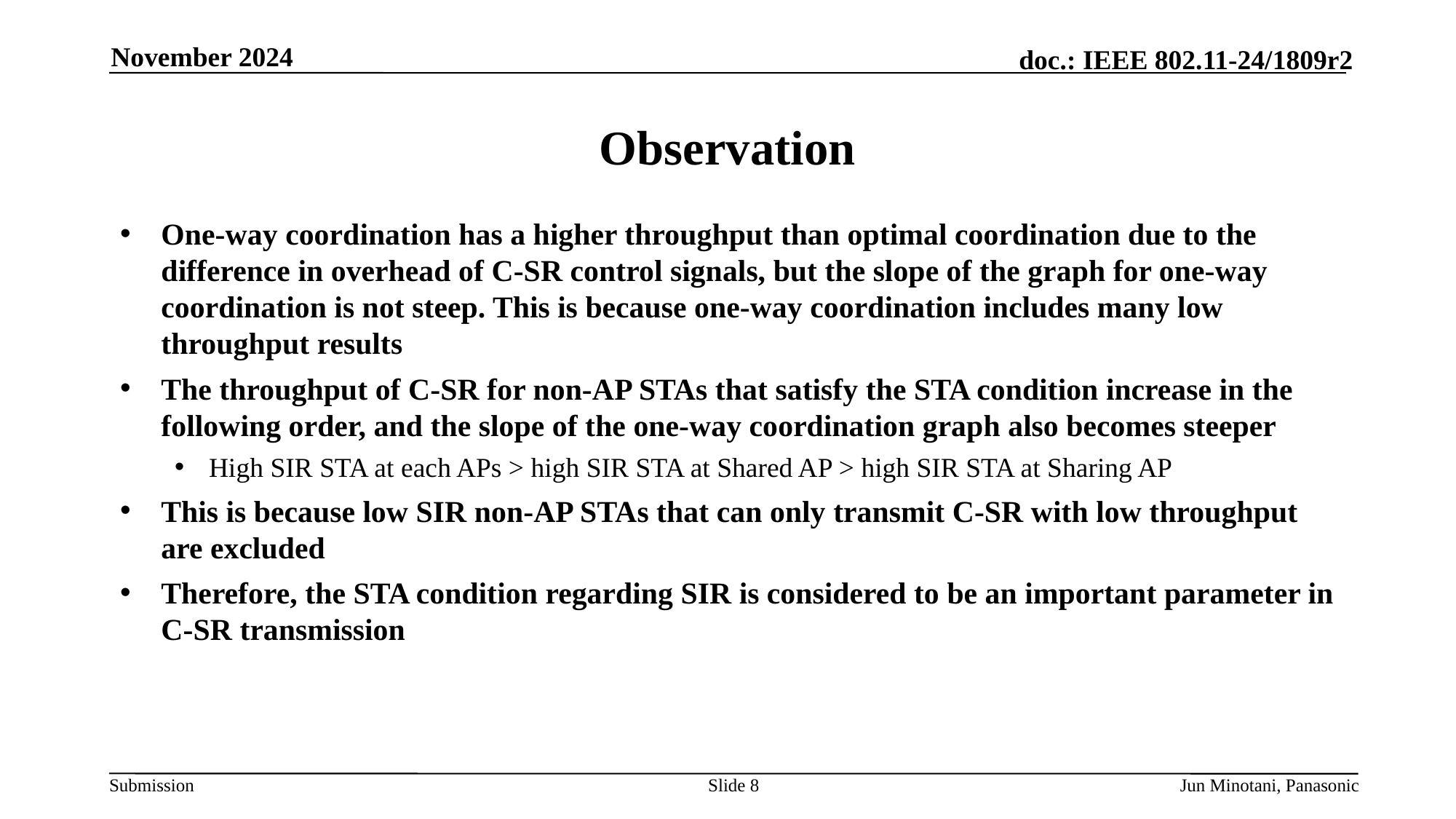

November 2024
# Observation
One-way coordination has a higher throughput than optimal coordination due to the difference in overhead of C-SR control signals, but the slope of the graph for one-way coordination is not steep. This is because one-way coordination includes many low throughput results
The throughput of C-SR for non-AP STAs that satisfy the STA condition increase in the following order, and the slope of the one-way coordination graph also becomes steeper
High SIR STA at each APs > high SIR STA at Shared AP > high SIR STA at Sharing AP
This is because low SIR non-AP STAs that can only transmit C-SR with low throughput are excluded
Therefore, the STA condition regarding SIR is considered to be an important parameter in C-SR transmission
Slide 8
Jun Minotani, Panasonic